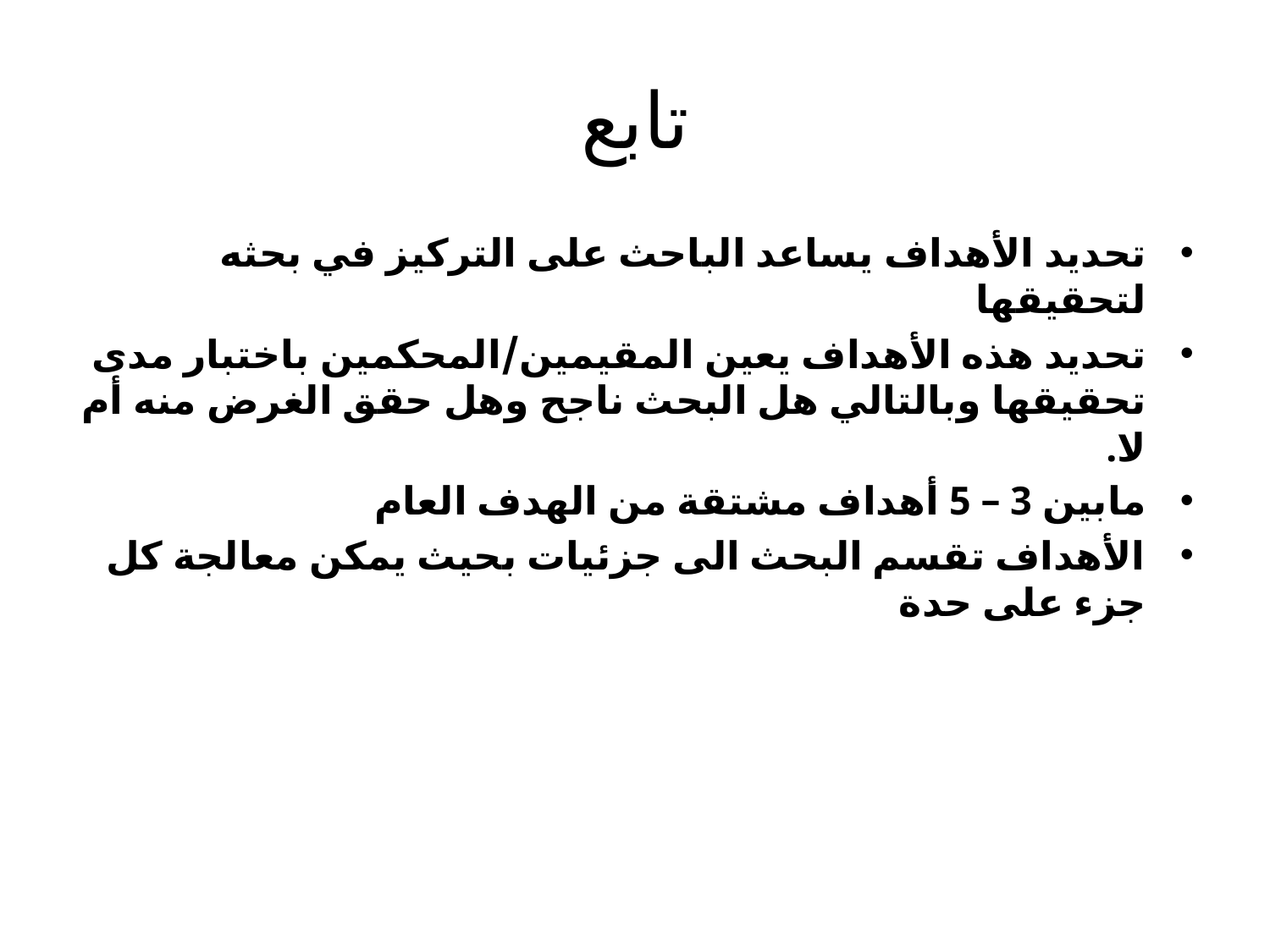

# تابع
تحديد الأهداف يساعد الباحث على التركيز في بحثه لتحقيقها
تحديد هذه الأهداف يعين المقيمين/المحكمين باختبار مدى تحقيقها وبالتالي هل البحث ناجح وهل حقق الغرض منه أم لا.
مابين 3 – 5 أهداف مشتقة من الهدف العام
الأهداف تقسم البحث الى جزئيات بحيث يمكن معالجة كل جزء على حدة